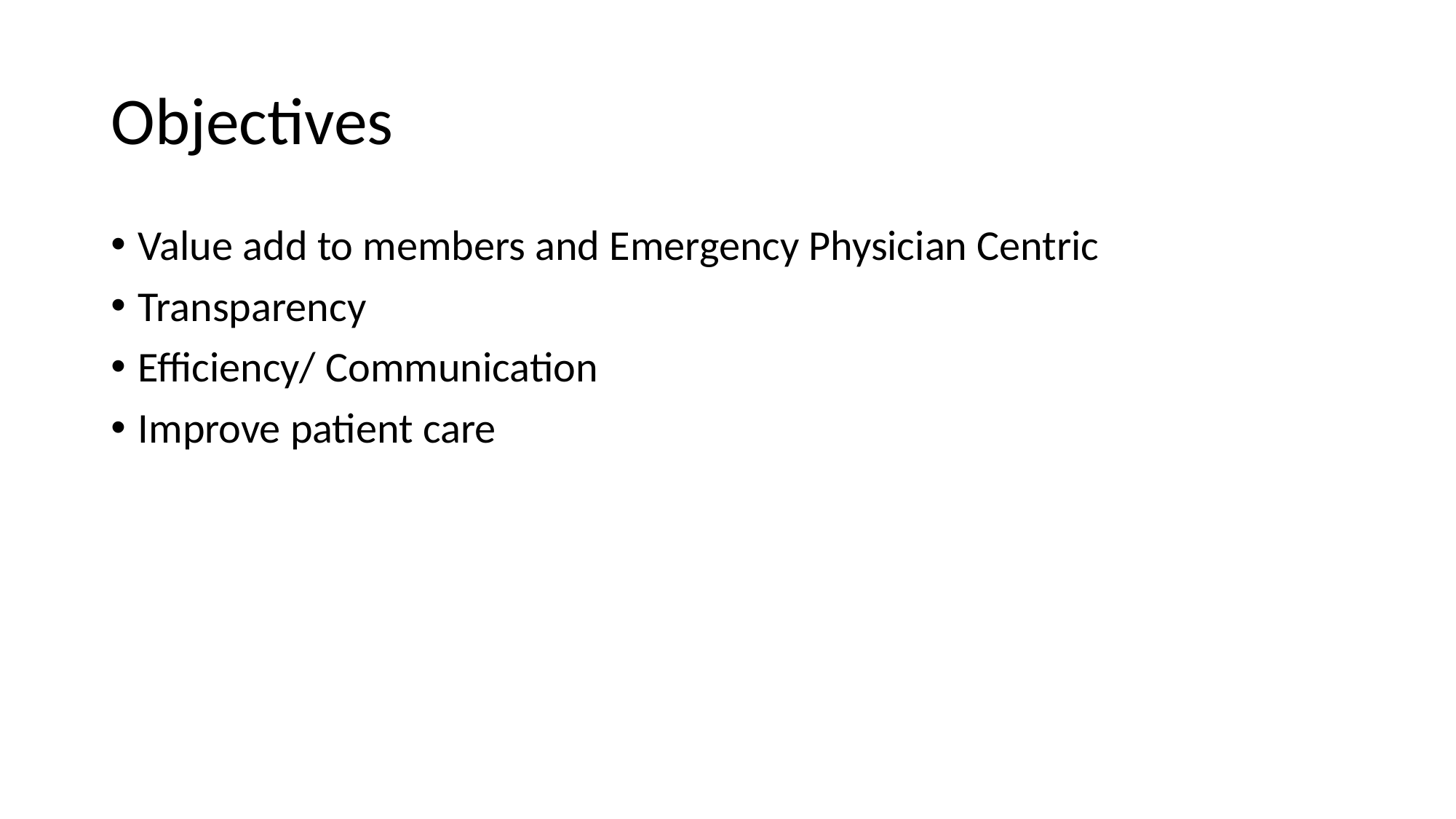

# Objectives
Value add to members and Emergency Physician Centric
Transparency
Efficiency/ Communication
Improve patient care